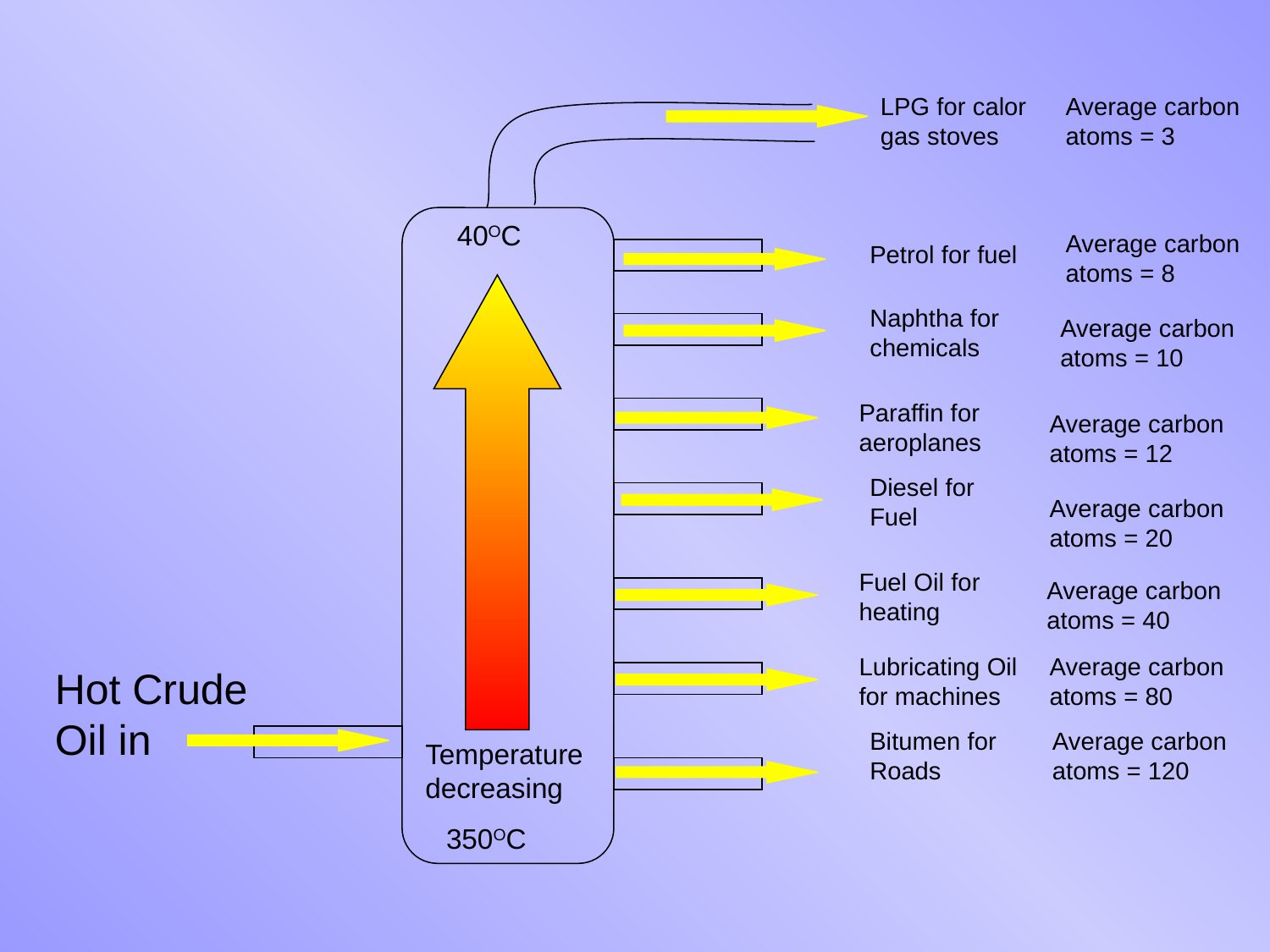

LPG for calor gas stoves
Average carbon atoms = 3

40OC
Average carbon atoms = 8
Petrol for fuel

Naphtha for chemicals
Average carbon atoms = 10

Paraffin for aeroplanes
Average carbon atoms = 12

Diesel for Fuel
Average carbon atoms = 20

Fuel Oil for heating
Average carbon atoms = 40

Lubricating Oil for machines
Average carbon atoms = 80
Hot Crude Oil in

Bitumen for Roads
Average carbon atoms = 120

Temperature decreasing

350OC